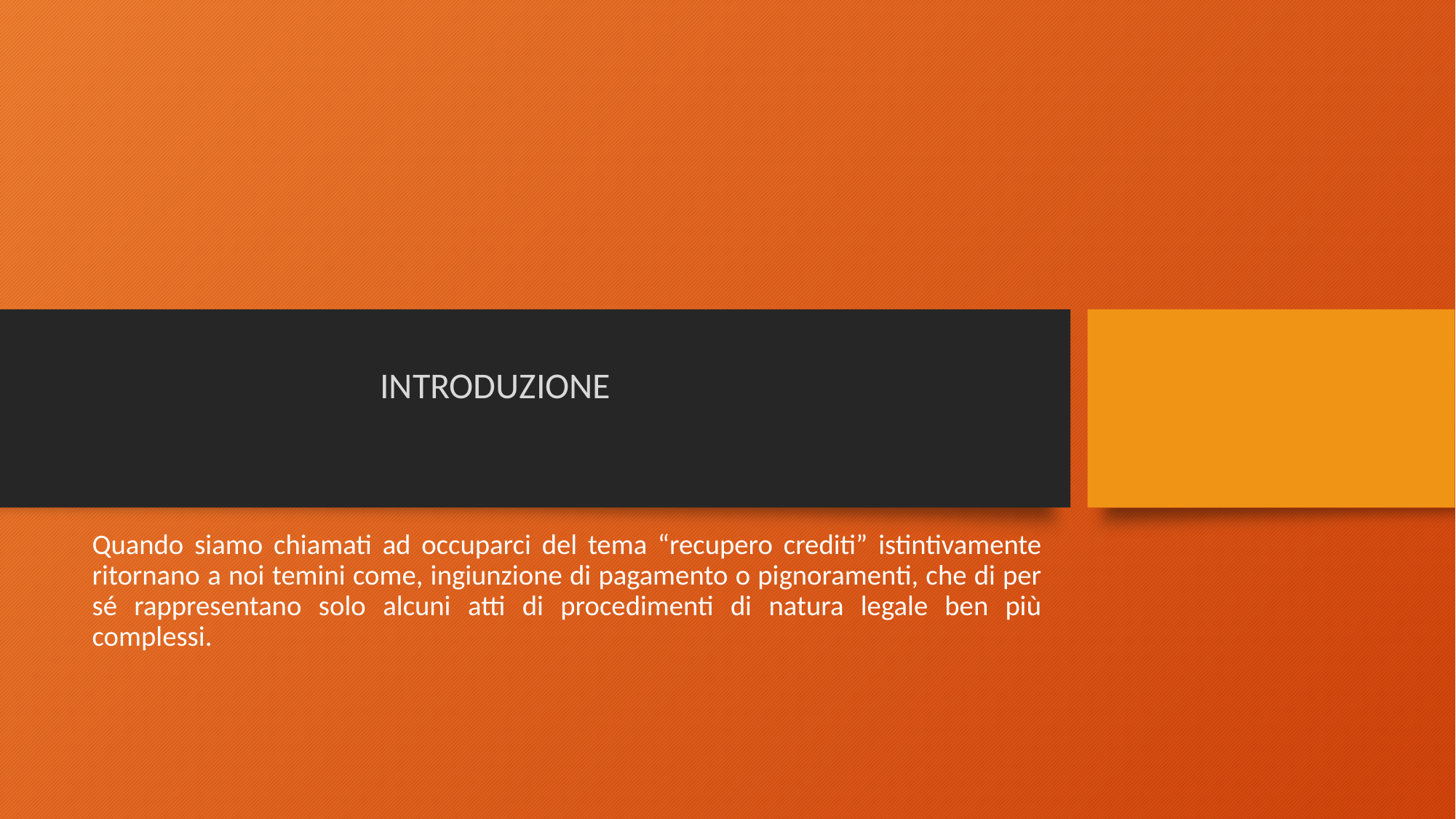

#
Introduzione
Quando siamo chiamati ad occuparci del tema “recupero crediti” istintivamente ritornano a noi temini come, ingiunzione di pagamento o pignoramenti, che di per sé rappresentano solo alcuni atti di procedimenti di natura legale ben più complessi.